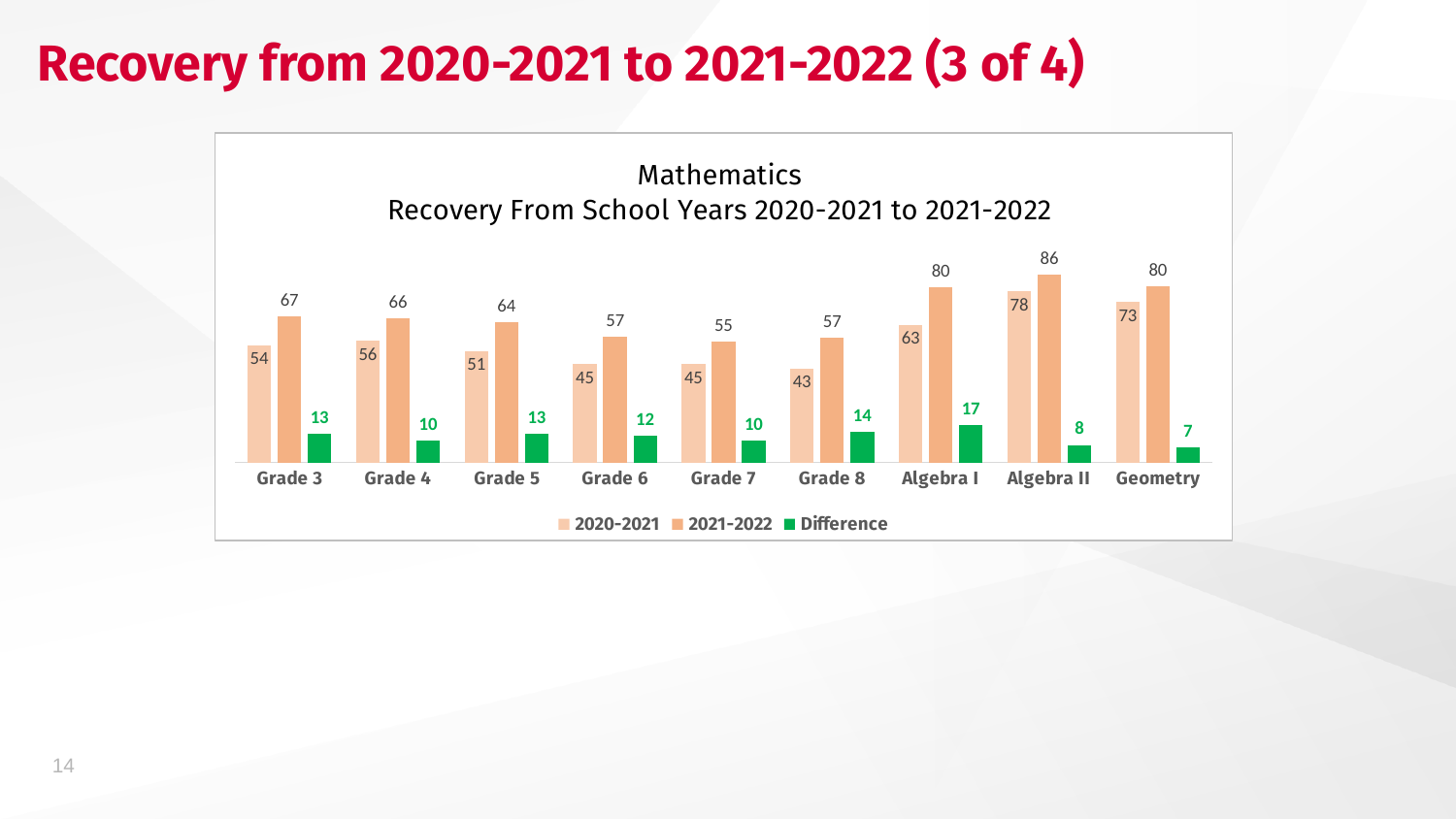

# Recovery from 2020-2021 to 2021-2022 (3 of 4)

### Chart: Mathematics
Recovery From School Years 2020-2021 to 2021-2022

| Category | 2020-2021 | 2021-2022 | Difference |
|---|---|---|---|
| Grade 3 | 53.58 | 66.67 | 13.0 |
| Grade 4 | 55.53 | 65.72 | 10.0 |
| Grade 5 | 50.94 | 63.99 | 13.0 |
| Grade 6 | 44.88 | 57.48 | 12.0 |
| Grade 7 | 44.96 | 55.4 | 10.0 |
| Grade 8 | 42.69 | 57.17 | 14.0 |
| Algebra I | 62.79 | 80.16 | 17.0 |
| Algebra II | 78.06 | 85.75 | 8.0 |
| Geometry | 73.18 | 80.31 | 7.0 |
14